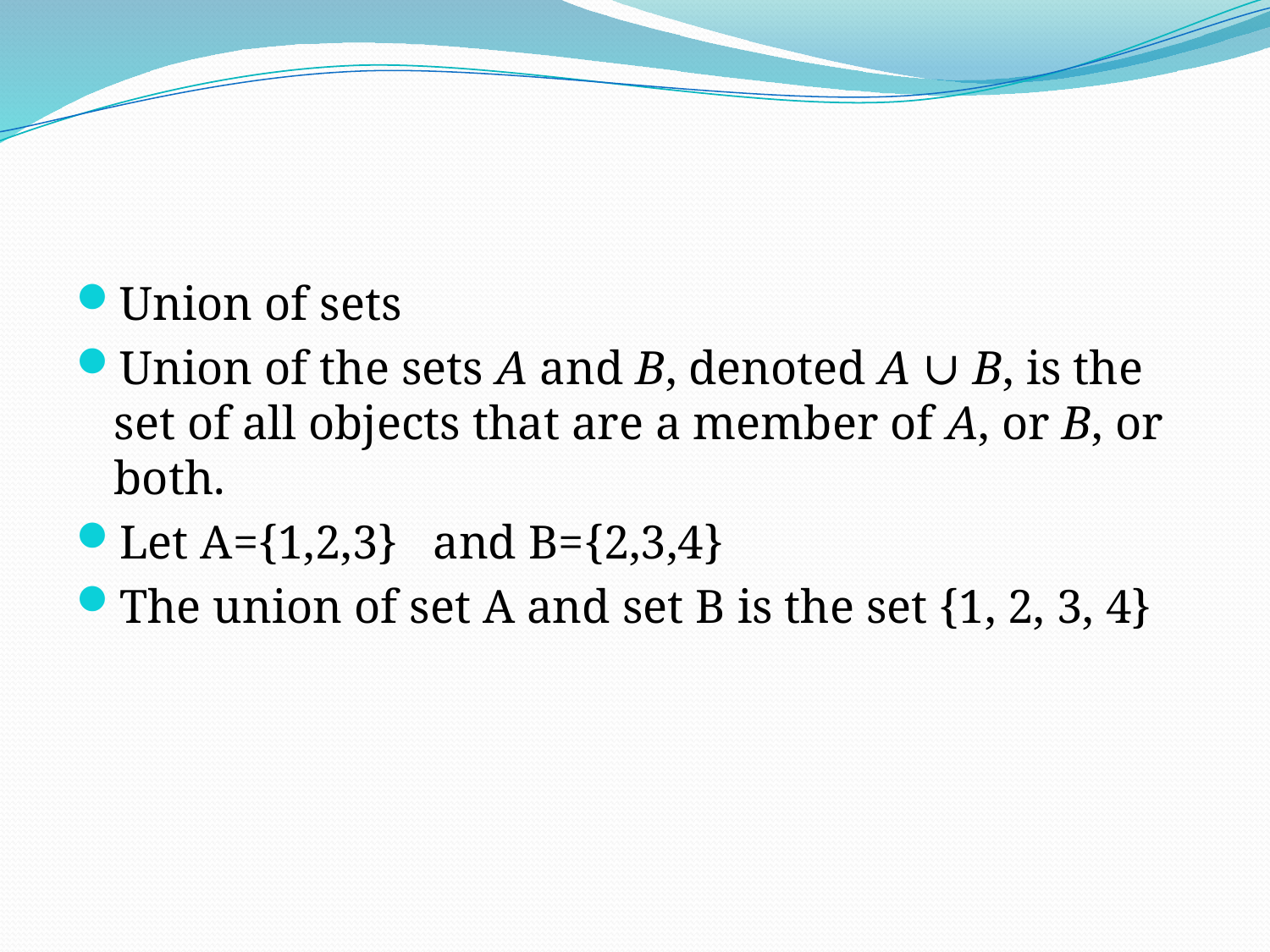

#
Union of sets
Union of the sets A and B, denoted A ∪ B, is the set of all objects that are a member of A, or B, or both.
Let A={1,2,3}   and B={2,3,4}
The union of set A and set B is the set {1, 2, 3, 4}